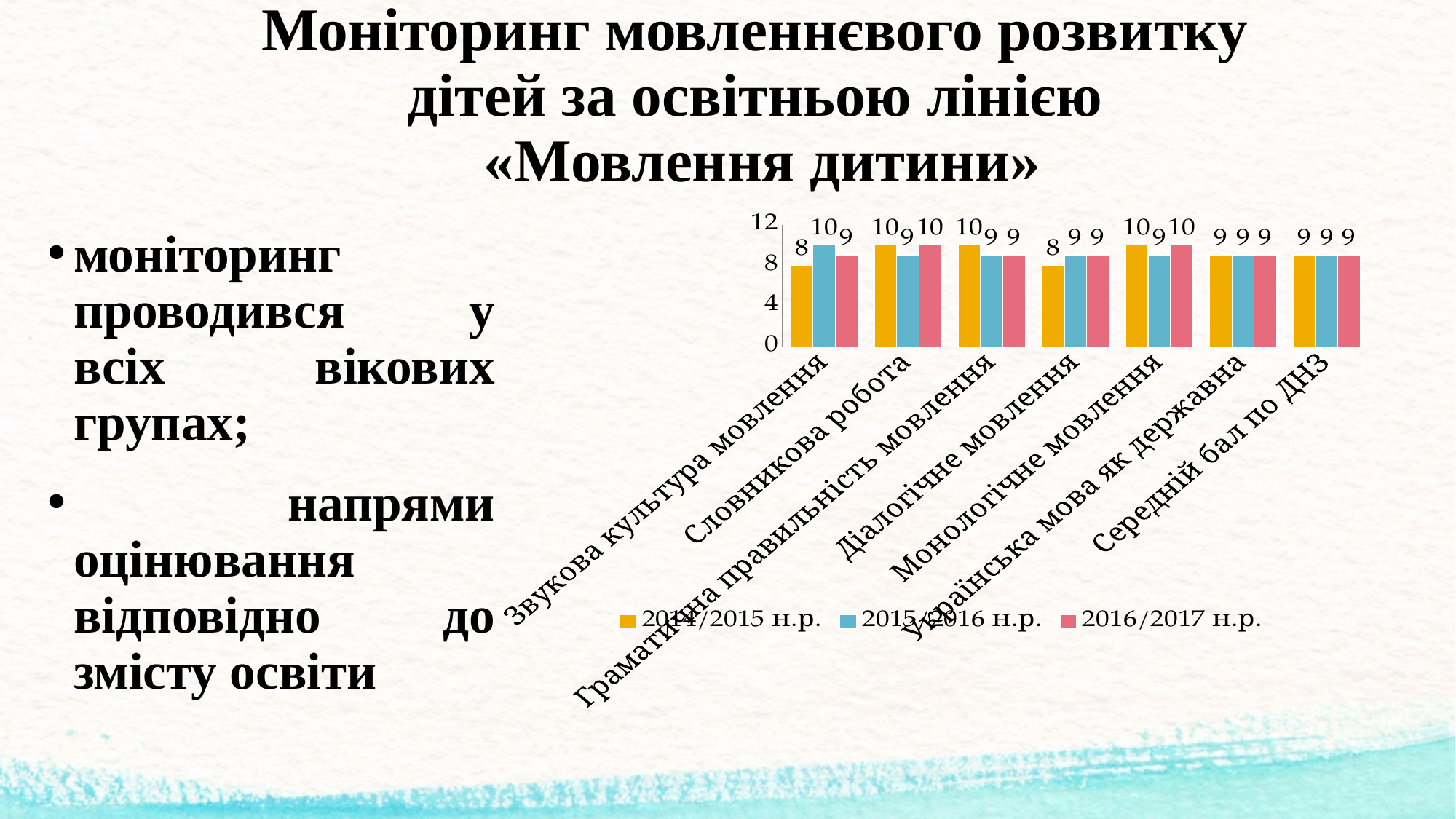

# Моніторинг мовленнєвого розвитку дітей за освітньою лінією «Мовлення дитини»

### Chart

| Category | 2014/2015 н.р. | 2015/2016 н.р. | 2016/2017 н.р. |
|---|---|---|---|
| Звукова культура мовлення | 8.0 | 10.0 | 9.0 |
| Словникова робота | 10.0 | 9.0 | 10.0 |
| Граматична правильність мовлення | 10.0 | 9.0 | 9.0 |
| Діалогічне мовлення | 8.0 | 9.0 | 9.0 |
| Монологічне мовлення | 10.0 | 9.0 | 10.0 |
| Українська мова як державна | 9.0 | 9.0 | 9.0 |
| Середній бал по ДНЗ | 9.0 | 9.0 | 9.0 |
моніторинг проводився      у всіх вікових групах;
 напрями оцінювання відповідно до змісту освіти